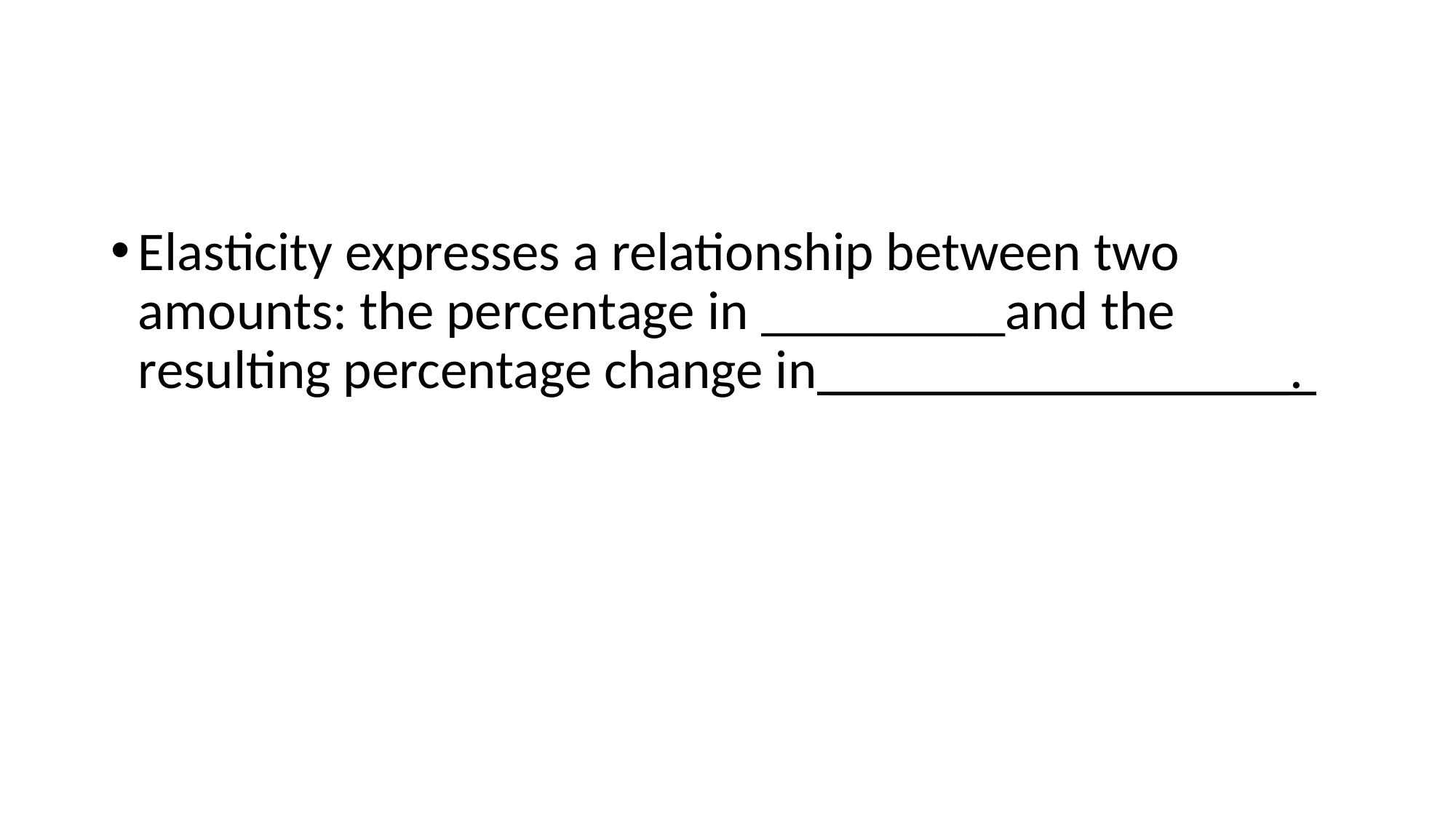

#
Elasticity expresses a relationship between two amounts: the percentage in _________and the resulting percentage change in _________________.